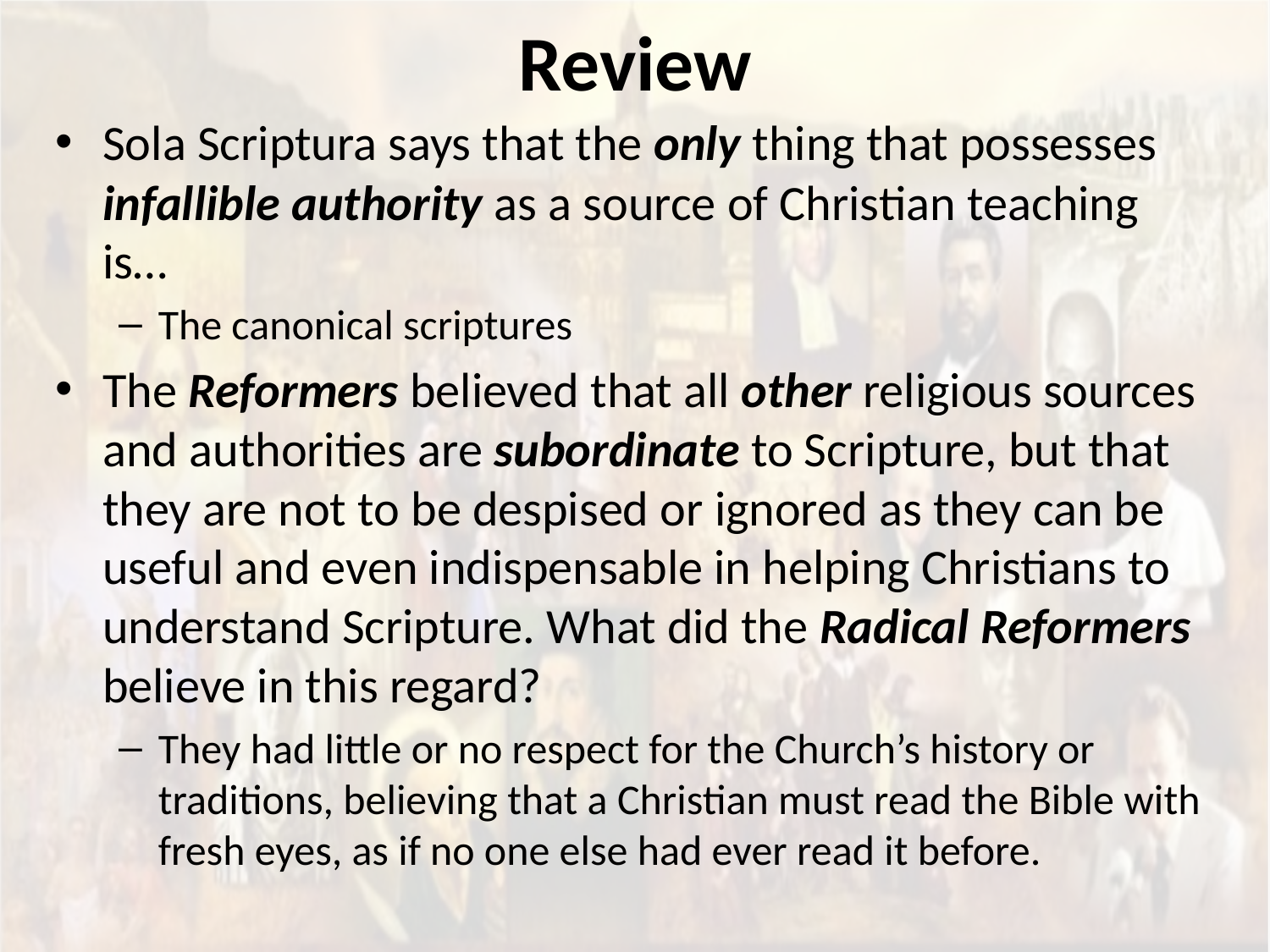

# Review
Sola Scriptura says that the only thing that possesses infallible authority as a source of Christian teaching is…
The canonical scriptures
The Reformers believed that all other religious sources and authorities are subordinate to Scripture, but that they are not to be despised or ignored as they can be useful and even indispensable in helping Christians to understand Scripture. What did the Radical Reformers believe in this regard?
They had little or no respect for the Church’s history or traditions, believing that a Christian must read the Bible with fresh eyes, as if no one else had ever read it before.